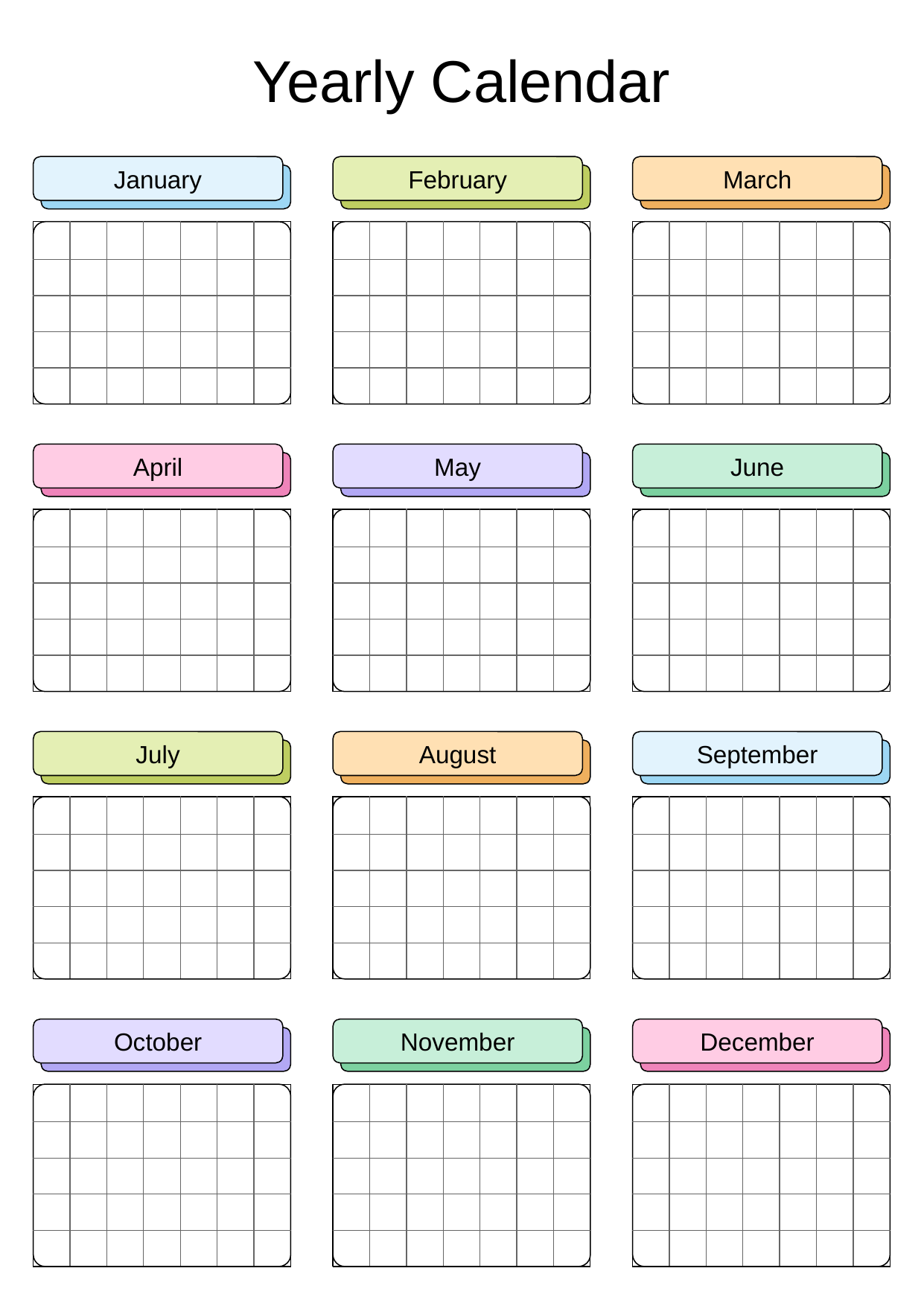

Yearly Calendar
January
February
March

|  |  |  |  |  |  |  |
| --- | --- | --- | --- | --- | --- | --- |
|  |  |  |  |  |  |  |
|  |  |  |  |  |  |  |
|  |  |  |  |  |  |  |
|  |  |  |  |  |  |  |
|  |  |  |  |  |  |  |
| --- | --- | --- | --- | --- | --- | --- |
|  |  |  |  |  |  |  |
|  |  |  |  |  |  |  |
|  |  |  |  |  |  |  |
|  |  |  |  |  |  |  |
|  |  |  |  |  |  |  |
| --- | --- | --- | --- | --- | --- | --- |
|  |  |  |  |  |  |  |
|  |  |  |  |  |  |  |
|  |  |  |  |  |  |  |
|  |  |  |  |  |  |  |
April
May
June

|  |  |  |  |  |  |  |
| --- | --- | --- | --- | --- | --- | --- |
|  |  |  |  |  |  |  |
|  |  |  |  |  |  |  |
|  |  |  |  |  |  |  |
|  |  |  |  |  |  |  |
|  |  |  |  |  |  |  |
| --- | --- | --- | --- | --- | --- | --- |
|  |  |  |  |  |  |  |
|  |  |  |  |  |  |  |
|  |  |  |  |  |  |  |
|  |  |  |  |  |  |  |
|  |  |  |  |  |  |  |
| --- | --- | --- | --- | --- | --- | --- |
|  |  |  |  |  |  |  |
|  |  |  |  |  |  |  |
|  |  |  |  |  |  |  |
|  |  |  |  |  |  |  |
July
August
September

|  |  |  |  |  |  |  |
| --- | --- | --- | --- | --- | --- | --- |
|  |  |  |  |  |  |  |
|  |  |  |  |  |  |  |
|  |  |  |  |  |  |  |
|  |  |  |  |  |  |  |
|  |  |  |  |  |  |  |
| --- | --- | --- | --- | --- | --- | --- |
|  |  |  |  |  |  |  |
|  |  |  |  |  |  |  |
|  |  |  |  |  |  |  |
|  |  |  |  |  |  |  |
|  |  |  |  |  |  |  |
| --- | --- | --- | --- | --- | --- | --- |
|  |  |  |  |  |  |  |
|  |  |  |  |  |  |  |
|  |  |  |  |  |  |  |
|  |  |  |  |  |  |  |
October
November
December

|  |  |  |  |  |  |  |
| --- | --- | --- | --- | --- | --- | --- |
|  |  |  |  |  |  |  |
|  |  |  |  |  |  |  |
|  |  |  |  |  |  |  |
|  |  |  |  |  |  |  |
|  |  |  |  |  |  |  |
| --- | --- | --- | --- | --- | --- | --- |
|  |  |  |  |  |  |  |
|  |  |  |  |  |  |  |
|  |  |  |  |  |  |  |
|  |  |  |  |  |  |  |
|  |  |  |  |  |  |  |
| --- | --- | --- | --- | --- | --- | --- |
|  |  |  |  |  |  |  |
|  |  |  |  |  |  |  |
|  |  |  |  |  |  |  |
|  |  |  |  |  |  |  |